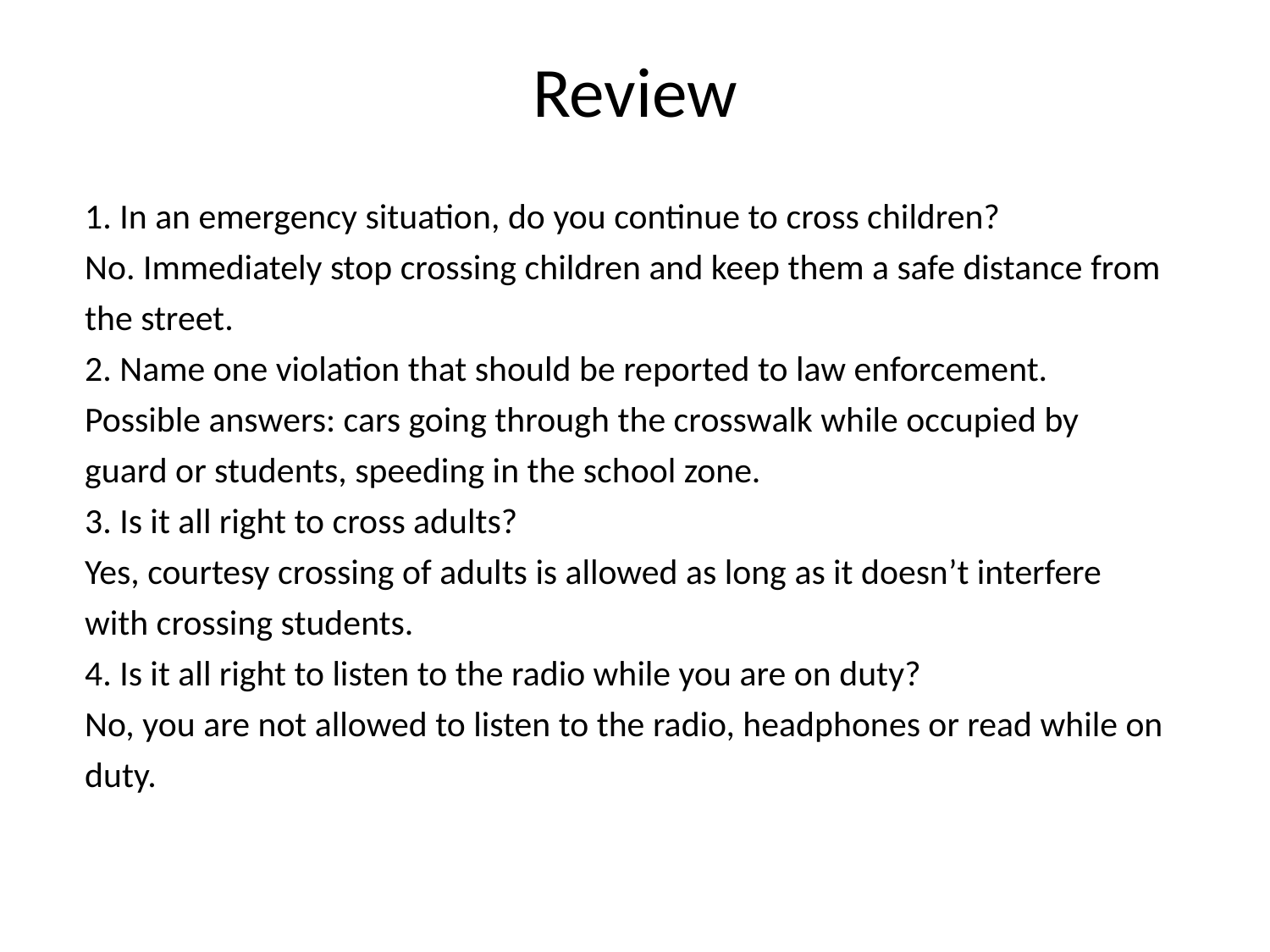

# Review
1. In an emergency situation, do you continue to cross children?
No. Immediately stop crossing children and keep them a safe distance from the street.
2. Name one violation that should be reported to law enforcement.
Possible answers: cars going through the crosswalk while occupied by guard or students, speeding in the school zone.
3. Is it all right to cross adults?
Yes, courtesy crossing of adults is allowed as long as it doesn’t interfere with crossing students.
4. Is it all right to listen to the radio while you are on duty?
No, you are not allowed to listen to the radio, headphones or read while on duty.